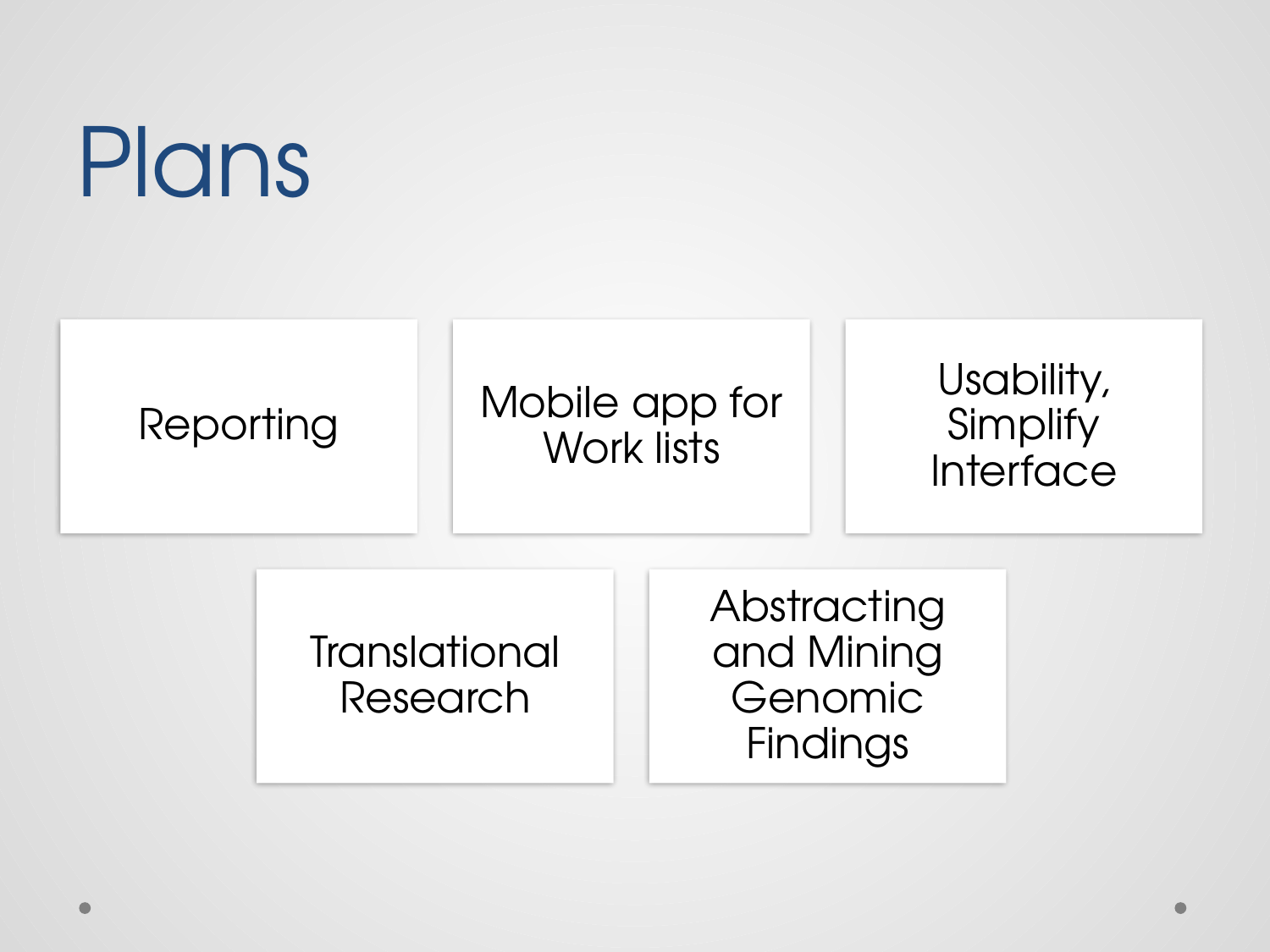

# Plans
Reporting
Mobile app for Work lists
Usability, Simplify Interface
Translational Research
Abstracting and Mining Genomic Findings